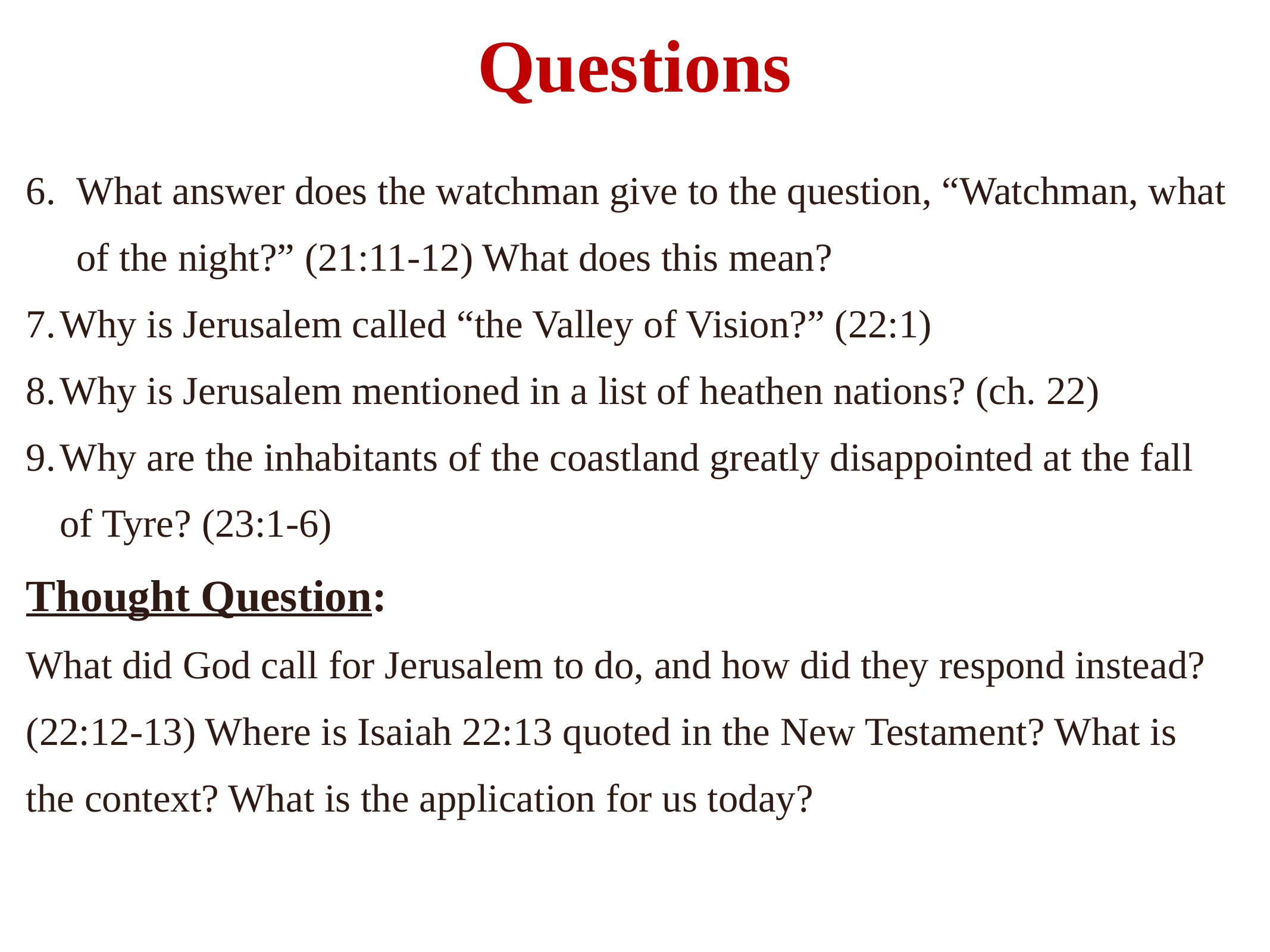

# Questions
What answer does the watchman give to the question, “Watchman, what of the night?” (21:11-12) What does this mean?
Why is Jerusalem called “the Valley of Vision?” (22:1)
Why is Jerusalem mentioned in a list of heathen nations? (ch. 22)
Why are the inhabitants of the coastland greatly disappointed at the fall of Tyre? (23:1-6)
Thought Question:
What did God call for Jerusalem to do, and how did they respond instead? (22:12-13) Where is Isaiah 22:13 quoted in the New Testament? What is the context? What is the application for us today?